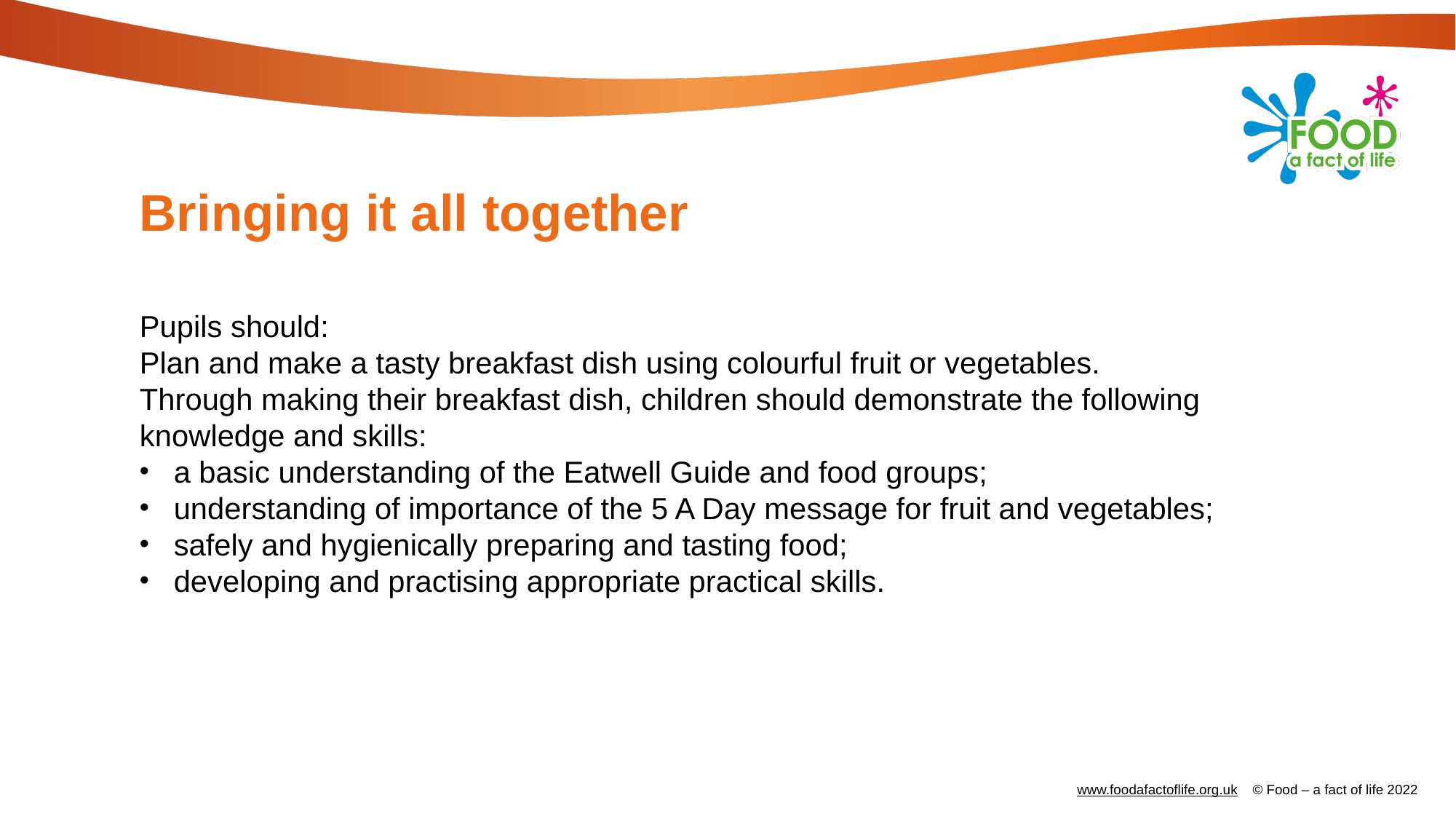

# Bringing it all together
Pupils should:
Plan and make a tasty breakfast dish using colourful fruit or vegetables.
Through making their breakfast dish, children should demonstrate the following knowledge and skills:
a basic understanding of the Eatwell Guide and food groups;
understanding of importance of the 5 A Day message for fruit and vegetables;
safely and hygienically preparing and tasting food;
developing and practising appropriate practical skills.